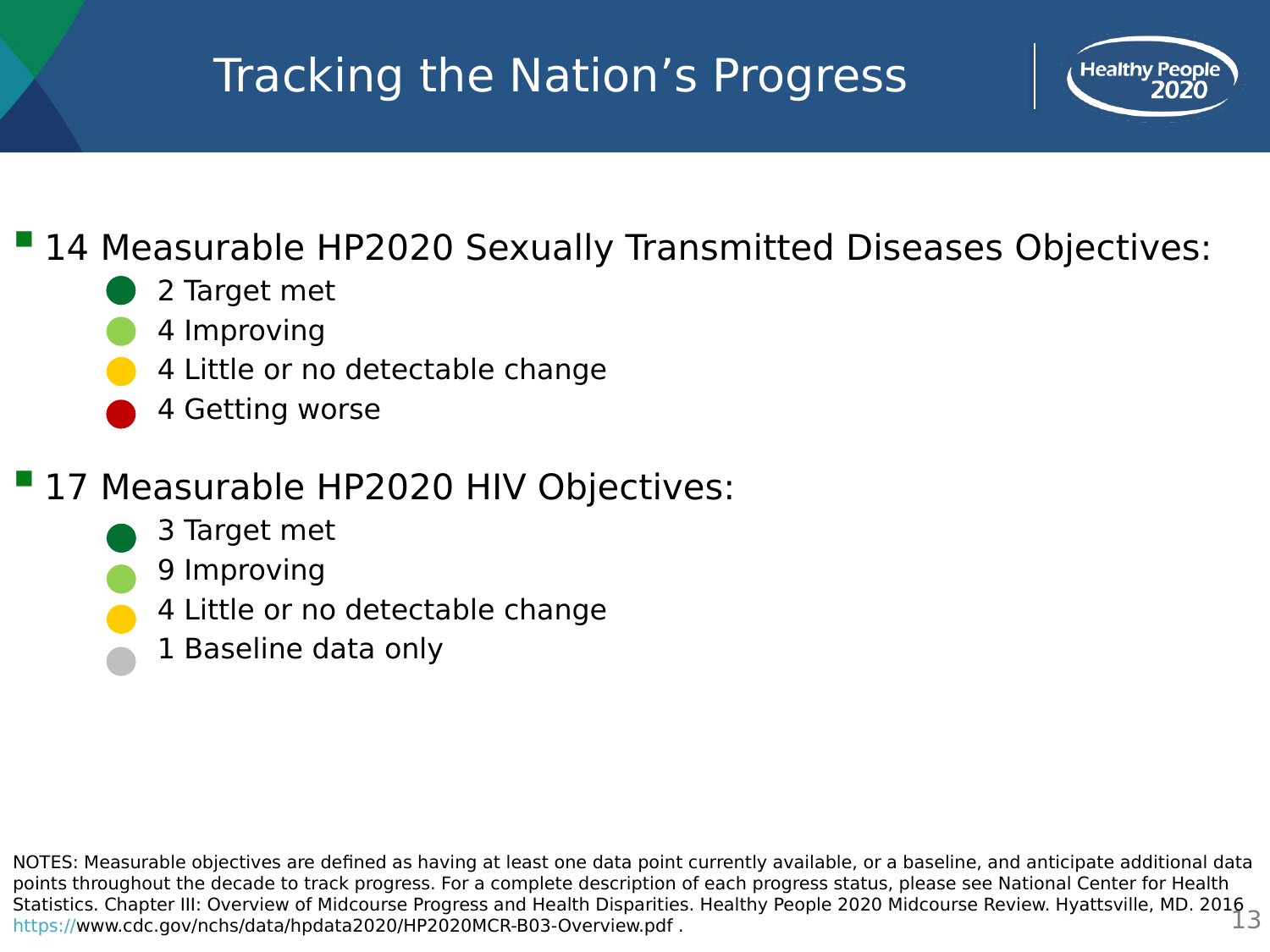

# Tracking the Nation’s Progress
14 Measurable HP2020 Sexually Transmitted Diseases Objectives:
  2 Target met
  4 Improving
  4 Little or no detectable change
  4 Getting worse

17 Measurable HP2020 HIV Objectives:
  3 Target met
  9 Improving
  4 Little or no detectable change
  1 Baseline data only

NOTES: Measurable objectives are defined as having at least one data point currently available, or a baseline, and anticipate additional data points throughout the decade to track progress. For a complete description of each progress status, please see National Center for Health Statistics. Chapter III: Overview of Midcourse Progress and Health Disparities. Healthy People 2020 Midcourse Review. Hyattsville, MD. 2016 https://www.cdc.gov/nchs/data/hpdata2020/HP2020MCR-B03-Overview.pdf .
13